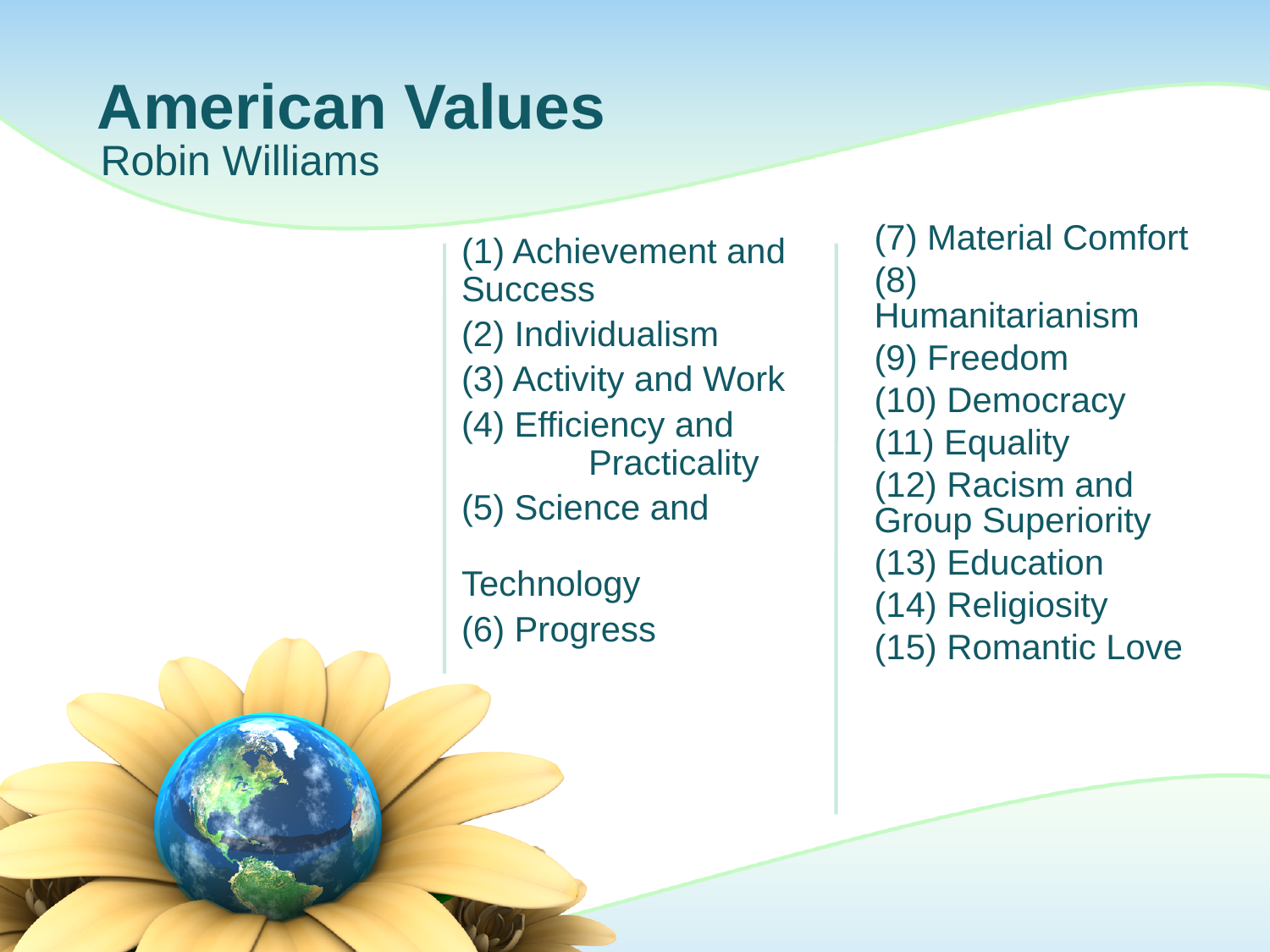

# American Values
Robin Williams
(7) Material Comfort
(8) Humanitarianism
(9) Freedom
(10) Democracy
(11) Equality
(12) Racism and Group Superiority
(13) Education
(14) Religiosity
(15) Romantic Love

(1) Achievement and Success
(2) Individualism
(3) Activity and Work
(4) Efficiency and 	Practicality
(5) Science and 		Technology
(6) Progress